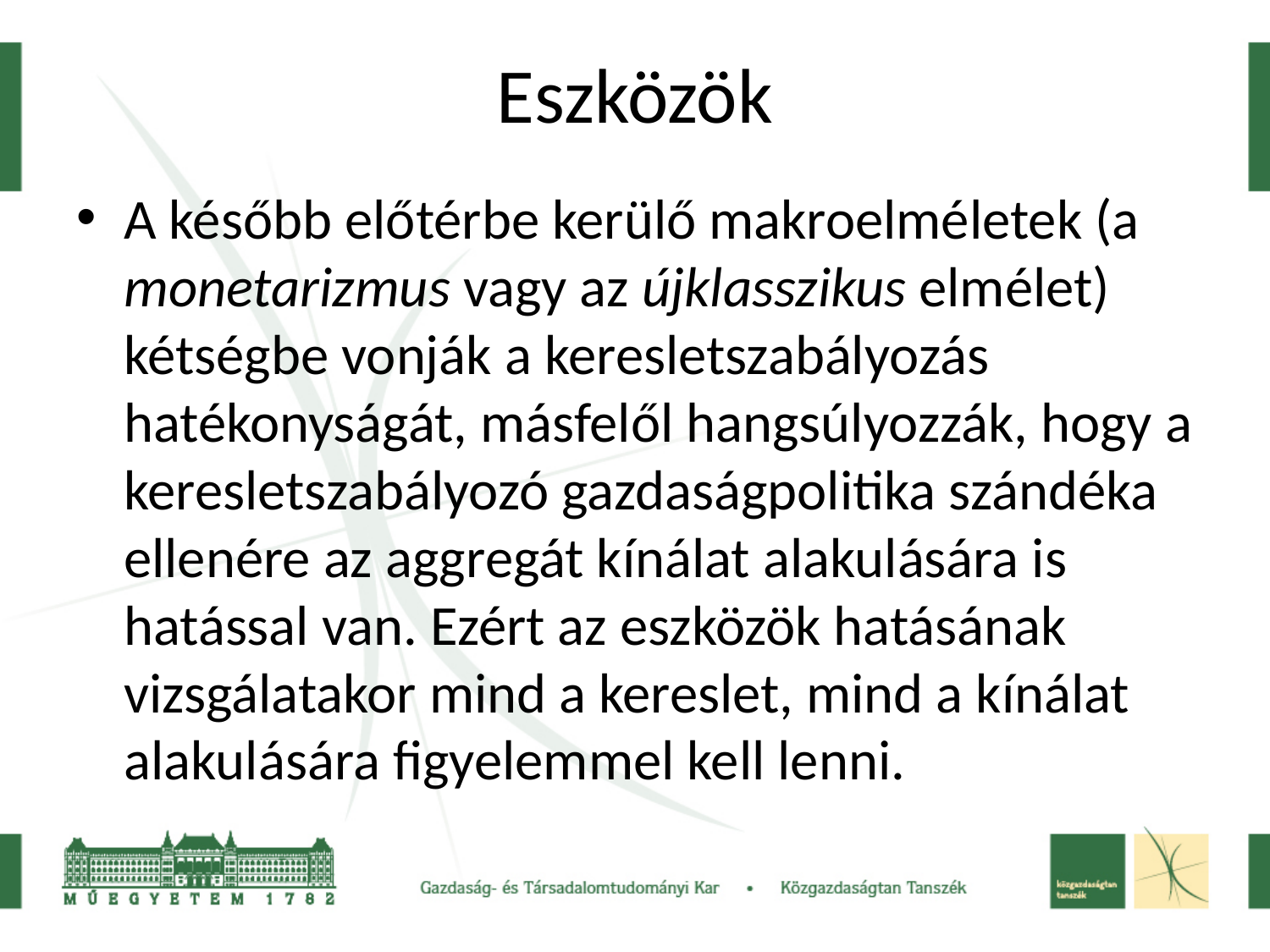

# Eszközök
A később előtérbe kerülő makroelméletek (a monetarizmus vagy az újklasszikus elmélet) kétségbe vonják a keresletszabályozás hatékonyságát, másfelől hangsúlyozzák, hogy a keresletszabályozó gazdaságpolitika szándéka ellenére az aggregát kínálat alakulására is hatással van. Ezért az eszközök hatásának vizsgálatakor mind a kereslet, mind a kínálat alakulására figyelemmel kell lenni.